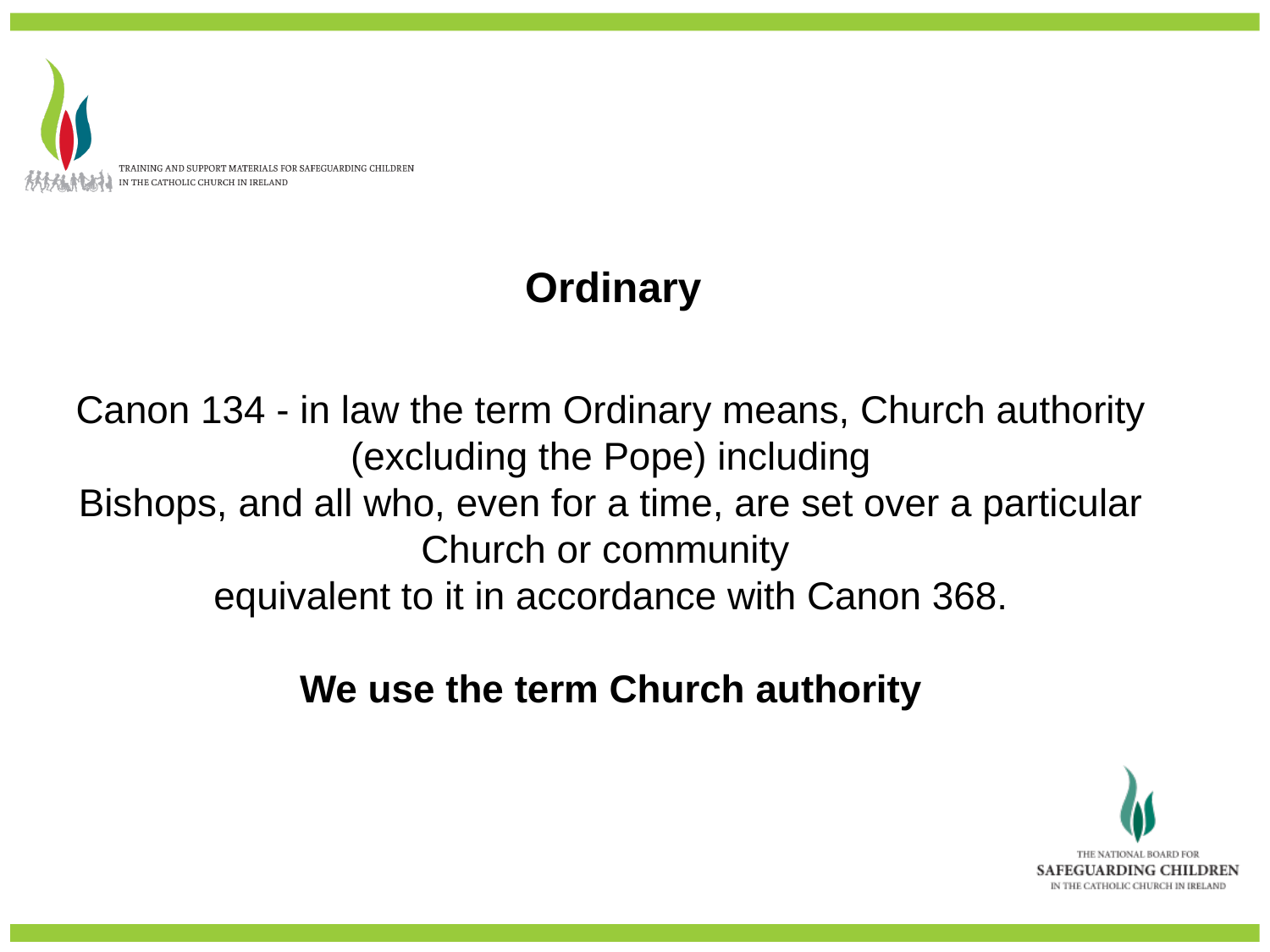

Ordinary
Canon 134 - in law the term Ordinary means, Church authority (excluding the Pope) including
Bishops, and all who, even for a time, are set over a particular Church or community
equivalent to it in accordance with Canon 368.

We use the term Church authority